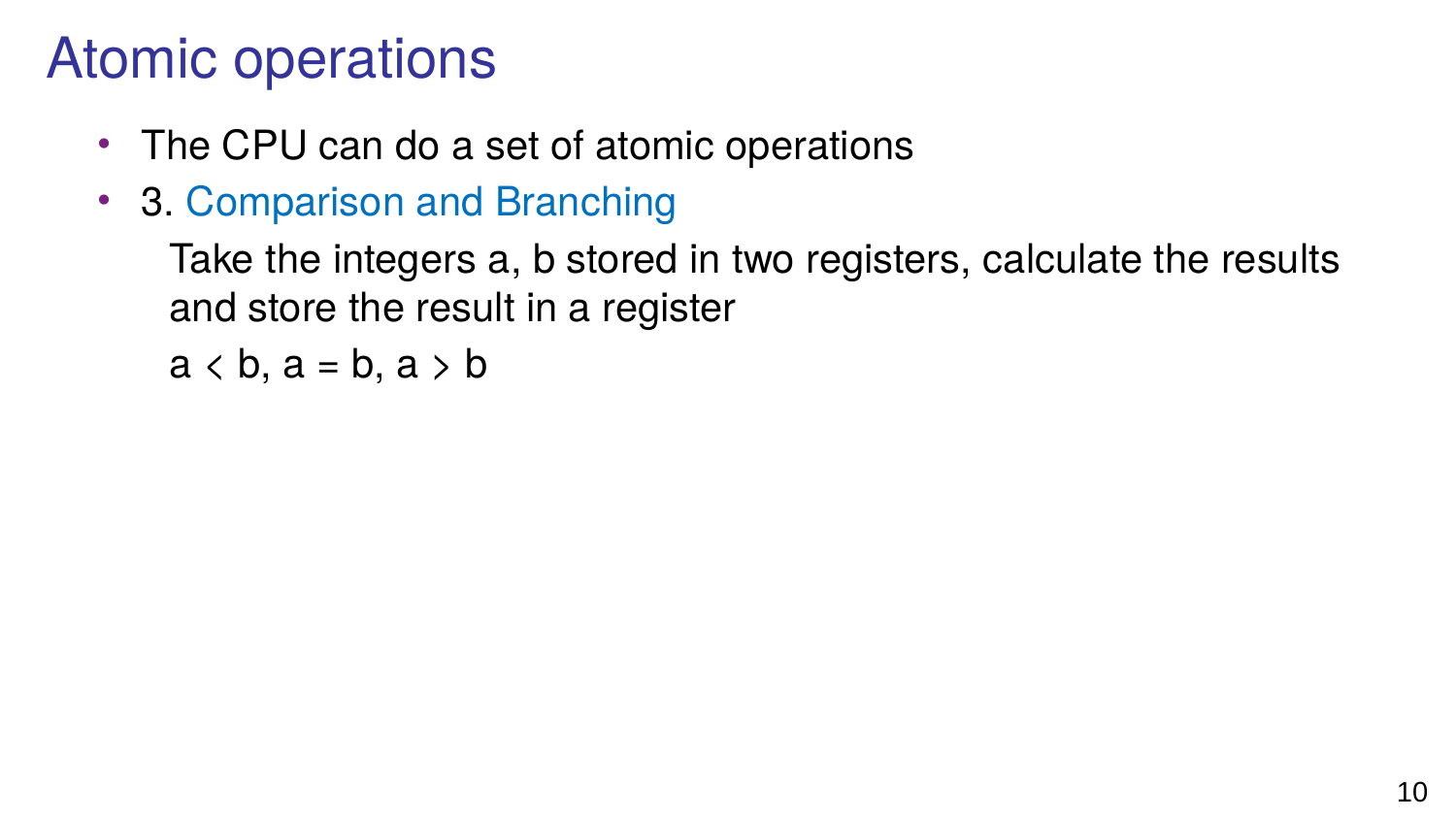

# Atomic operations
The CPU can do a set of atomic operations
3. Comparison and Branching
Take the integers a, b stored in two registers, calculate the results and store the result in a register
a < b, a = b, a > b